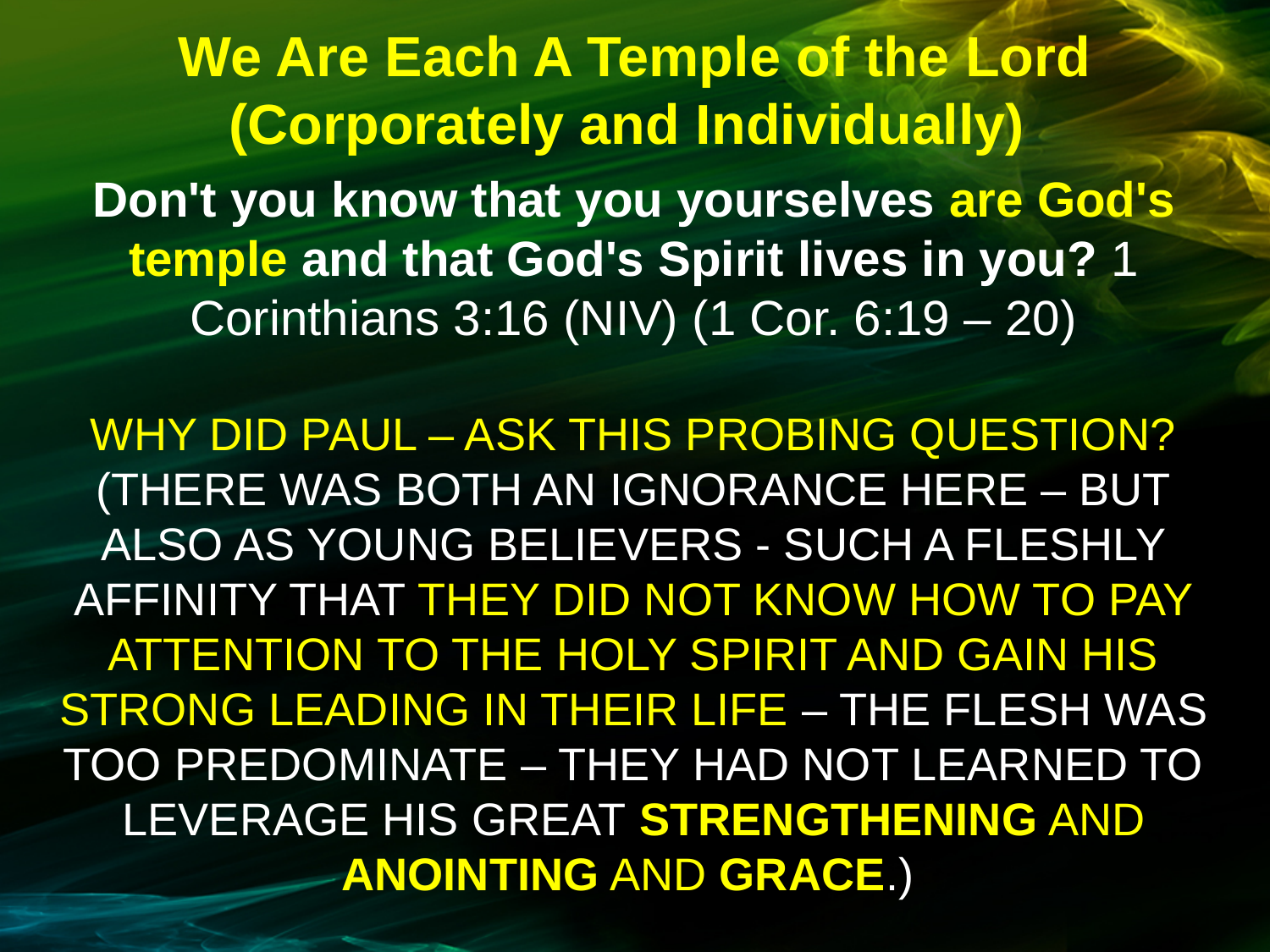

We Are Each A Temple of the Lord
(Corporately and Individually)
Don't you know that you yourselves are God's temple and that God's Spirit lives in you? 1 Corinthians 3:16 (NIV) (1 Cor. 6:19 – 20)

WHY DID PAUL – ASK THIS PROBING QUESTION? (THERE WAS BOTH AN IGNORANCE HERE – BUT ALSO AS YOUNG BELIEVERS - SUCH A FLESHLY AFFINITY THAT THEY DID NOT KNOW HOW TO PAY ATTENTION TO THE HOLY SPIRIT AND GAIN HIS STRONG LEADING IN THEIR LIFE – THE FLESH WAS TOO PREDOMINATE – THEY HAD NOT LEARNED TO LEVERAGE HIS GREAT STRENGTHENING AND ANOINTING AND GRACE.)